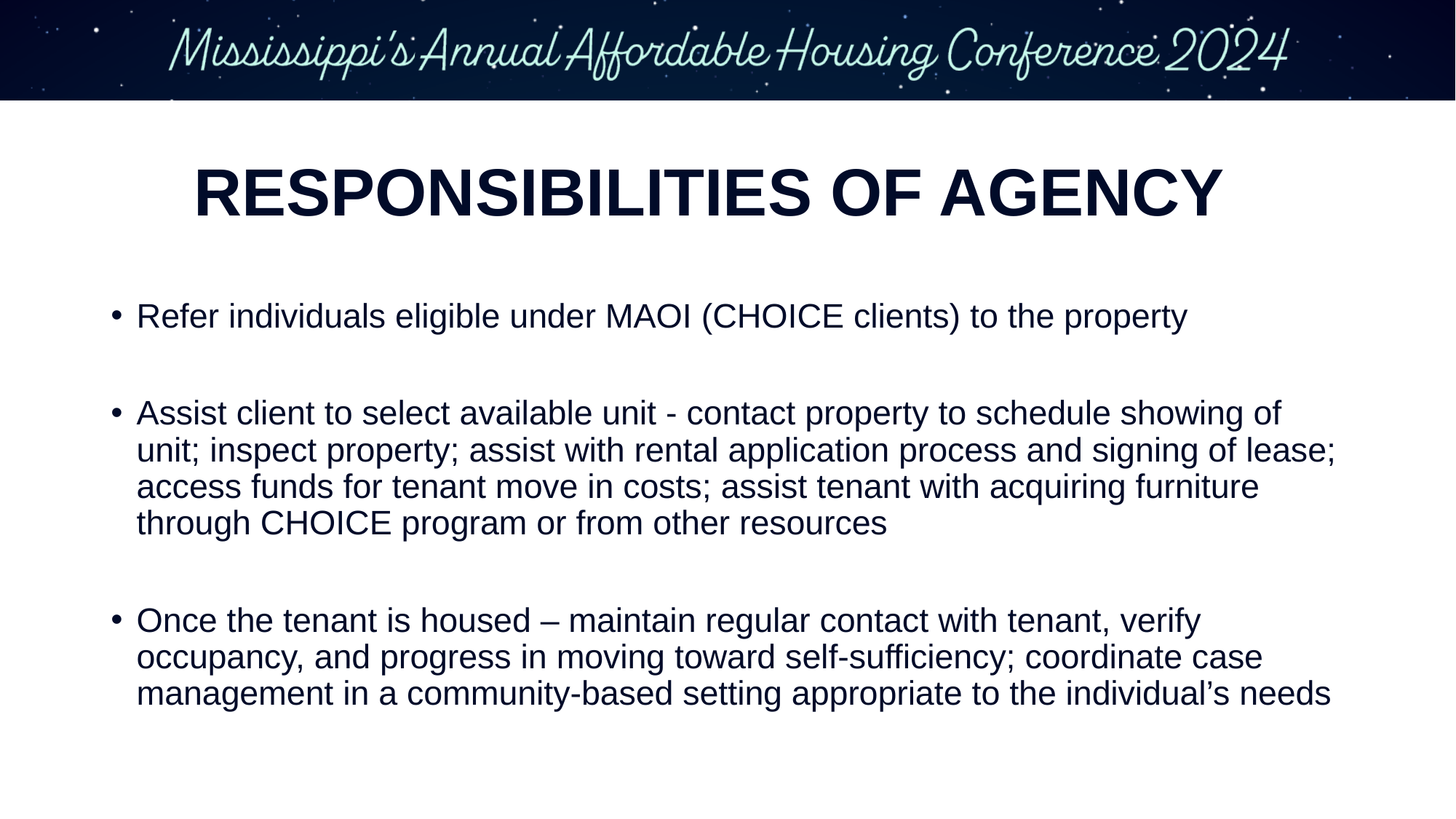

# RESPONSIBILITIES OF AGENCY
Refer individuals eligible under MAOI (CHOICE clients) to the property

Assist client to select available unit - contact property to schedule showing of unit; inspect property; assist with rental application process and signing of lease; access funds for tenant move in costs; assist tenant with acquiring furniture through CHOICE program or from other resources

Once the tenant is housed – maintain regular contact with tenant, verify occupancy, and progress in moving toward self-sufficiency; coordinate case management in a community-based setting appropriate to the individual’s needs